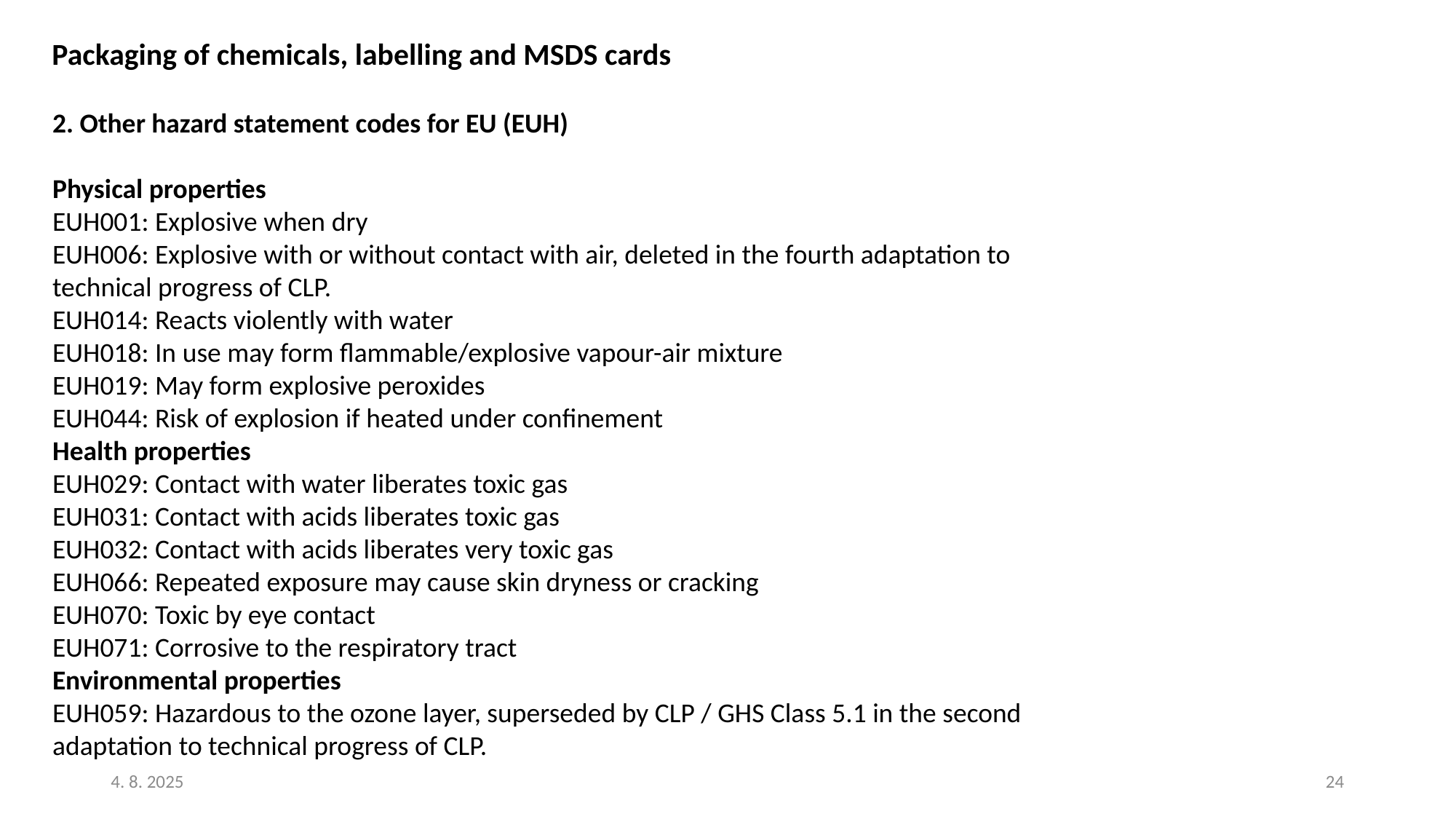

Packaging of chemicals, labelling and MSDS cards
2. Other hazard statement codes for EU (EUH)

Physical properties
EUH001: Explosive when dry
EUH006: Explosive with or without contact with air, deleted in the fourth adaptation to technical progress of CLP.
EUH014: Reacts violently with water
EUH018: In use may form flammable/explosive vapour-air mixture
EUH019: May form explosive peroxides
EUH044: Risk of explosion if heated under confinement
Health properties
EUH029: Contact with water liberates toxic gas
EUH031: Contact with acids liberates toxic gas
EUH032: Contact with acids liberates very toxic gas
EUH066: Repeated exposure may cause skin dryness or cracking
EUH070: Toxic by eye contact
EUH071: Corrosive to the respiratory tract
Environmental properties
EUH059: Hazardous to the ozone layer, superseded by CLP / GHS Class 5.1 in the second adaptation to technical progress of CLP.
4. 8. 2025
24